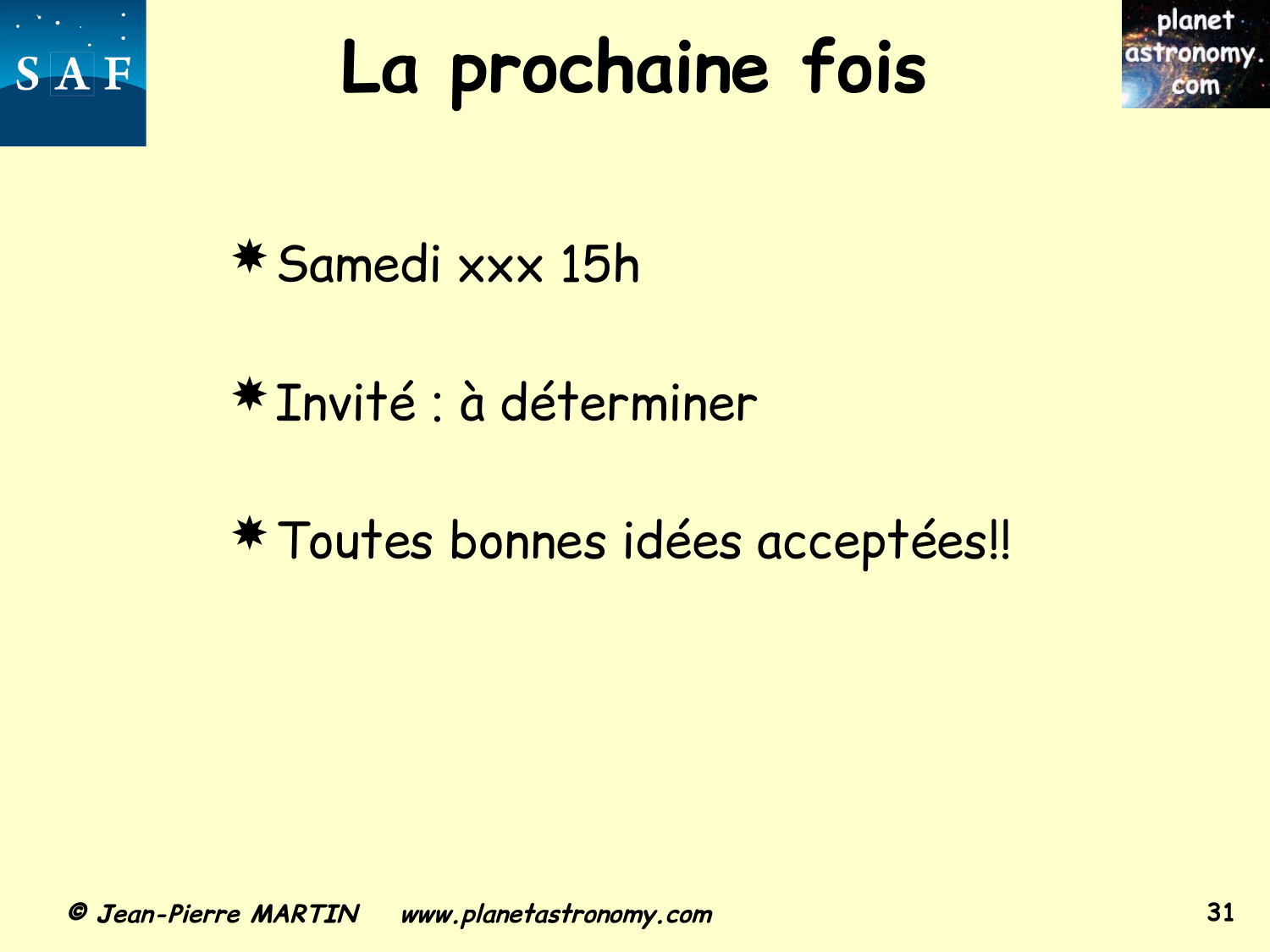

# La prochaine fois
Samedi xxx 15h

Invité : à déterminer

Toutes bonnes idées acceptées!!
31